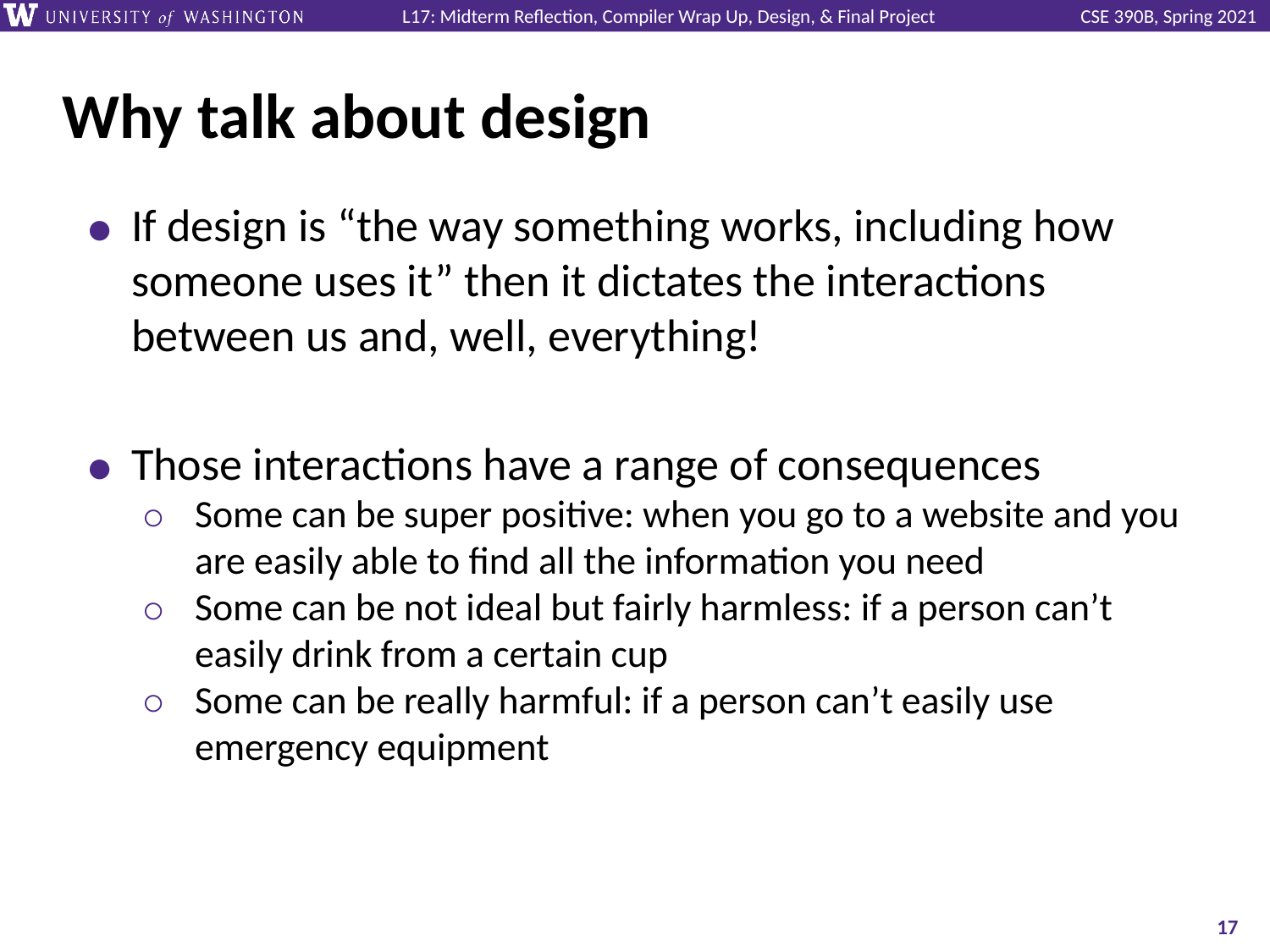

# Why talk about design
If design is “the way something works, including how someone uses it” then it dictates the interactions between us and, well, everything!

Those interactions have a range of consequences
Some can be super positive: when you go to a website and you are easily able to find all the information you need
Some can be not ideal but fairly harmless: if a person can’t easily drink from a certain cup
Some can be really harmful: if a person can’t easily use emergency equipment

17